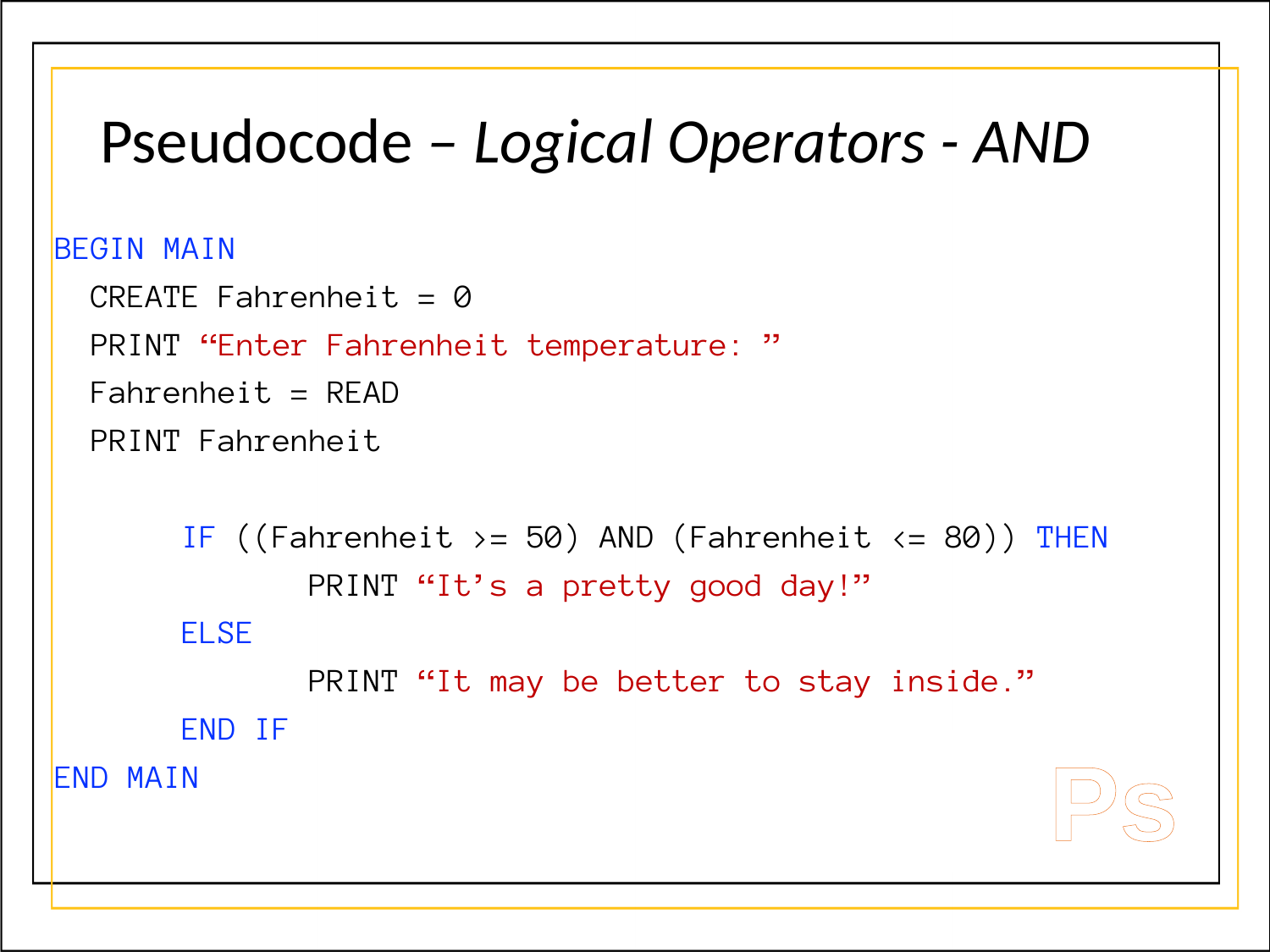

# Pseudocode – Logical Operators - AND
BEGIN MAIN
  CREATE Fahrenheit = 0
  PRINT “Enter Fahrenheit temperature: ”
  Fahrenheit = READ
  PRINT Fahrenheit
	IF ((Fahrenheit >= 50) AND (Fahrenheit <= 80)) THEN
		PRINT “It’s a pretty good day!”
	ELSE
		PRINT “It may be better to stay inside.”
	END IF
END MAIN
Ps